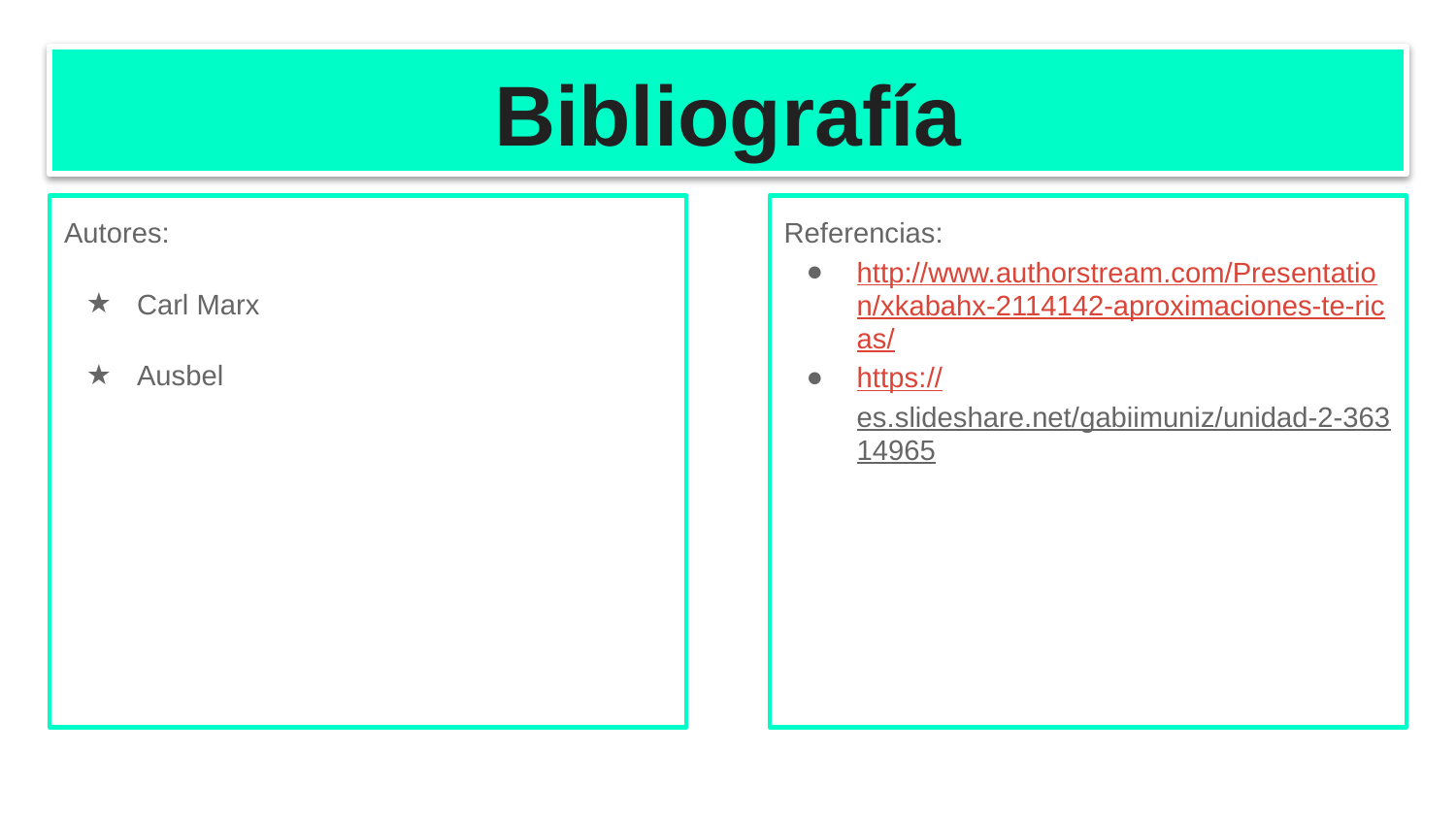

# Bibliografía
Autores:
Carl Marx
Ausbel
Referencias:
http://www.authorstream.com/Presentation/xkabahx-2114142-aproximaciones-te-ricas/
https://es.slideshare.net/gabiimuniz/unidad-2-36314965